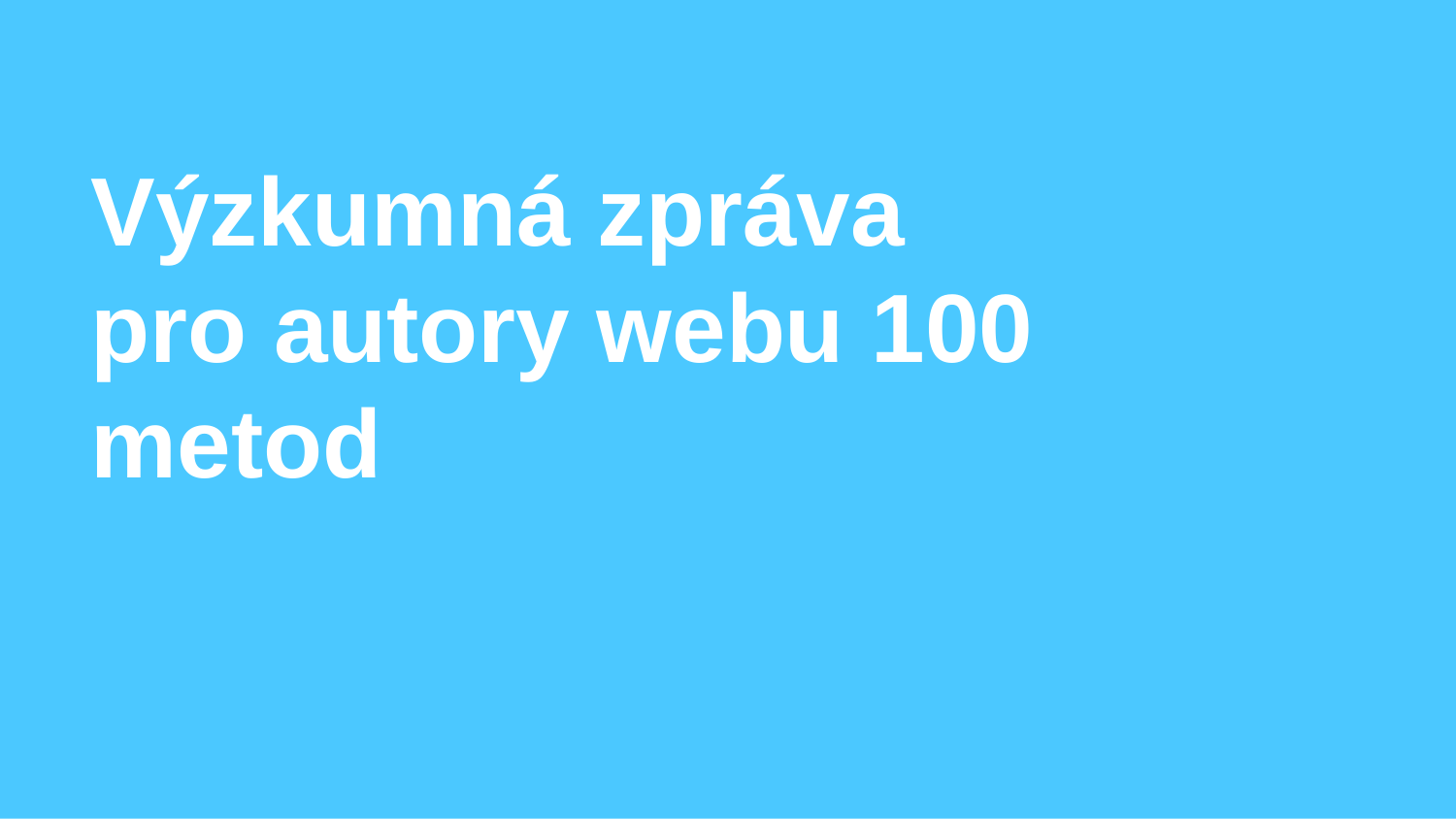

Výzkumná zpráva
pro autory webu 100 metod